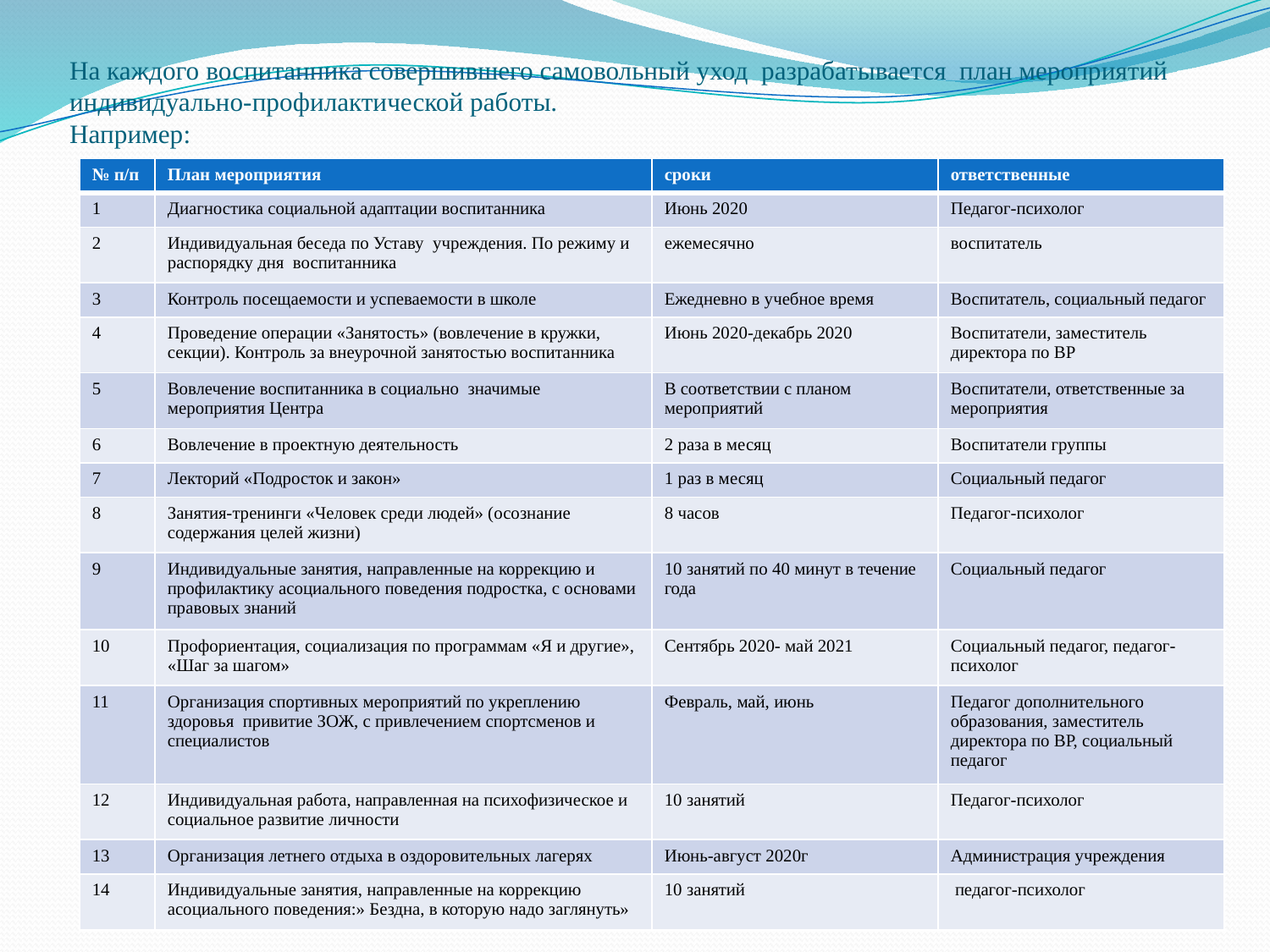

# На каждого воспитанника совершившего самовольный уход  разрабатывается  план мероприятий индивидуально-профилактической работы. Например:
| № п/п | План мероприятия | сроки | ответственные |
| --- | --- | --- | --- |
| 1 | Диагностика социальной адаптации воспитанника | Июнь 2020 | Педагог-психолог |
| 2 | Индивидуальная беседа по Уставу учреждения. По режиму и распорядку дня воспитанника | ежемесячно | воспитатель |
| 3 | Контроль посещаемости и успеваемости в школе | Ежедневно в учебное время | Воспитатель, социальный педагог |
| 4 | Проведение операции «Занятость» (вовлечение в кружки, секции). Контроль за внеурочной занятостью воспитанника | Июнь 2020-декабрь 2020 | Воспитатели, заместитель директора по ВР |
| 5 | Вовлечение воспитанника в социально значимые мероприятия Центра | В соответствии с планом мероприятий | Воспитатели, ответственные за мероприятия |
| 6 | Вовлечение в проектную деятельность | 2 раза в месяц | Воспитатели группы |
| 7 | Лекторий «Подросток и закон» | 1 раз в месяц | Социальный педагог |
| 8 | Занятия-тренинги «Человек среди людей» (осознание содержания целей жизни) | 8 часов | Педагог-психолог |
| 9 | Индивидуальные занятия, направленные на коррекцию и профилактику асоциального поведения подростка, с основами правовых знаний | 10 занятий по 40 минут в течение года | Социальный педагог |
| 10 | Профориентация, социализация по программам «Я и другие», «Шаг за шагом» | Сентябрь 2020- май 2021 | Социальный педагог, педагог-психолог |
| 11 | Организация спортивных мероприятий по укреплению здоровья привитие ЗОЖ, с привлечением спортсменов и специалистов | Февраль, май, июнь | Педагог дополнительного образования, заместитель директора по ВР, социальный педагог |
| 12 | Индивидуальная работа, направленная на психофизическое и социальное развитие личности | 10 занятий | Педагог-психолог |
| 13 | Организация летнего отдыха в оздоровительных лагерях | Июнь-август 2020г | Администрация учреждения |
| 14 | Индивидуальные занятия, направленные на коррекцию асоциального поведения:» Бездна, в которую надо заглянуть» | 10 занятий | педагог-психолог |